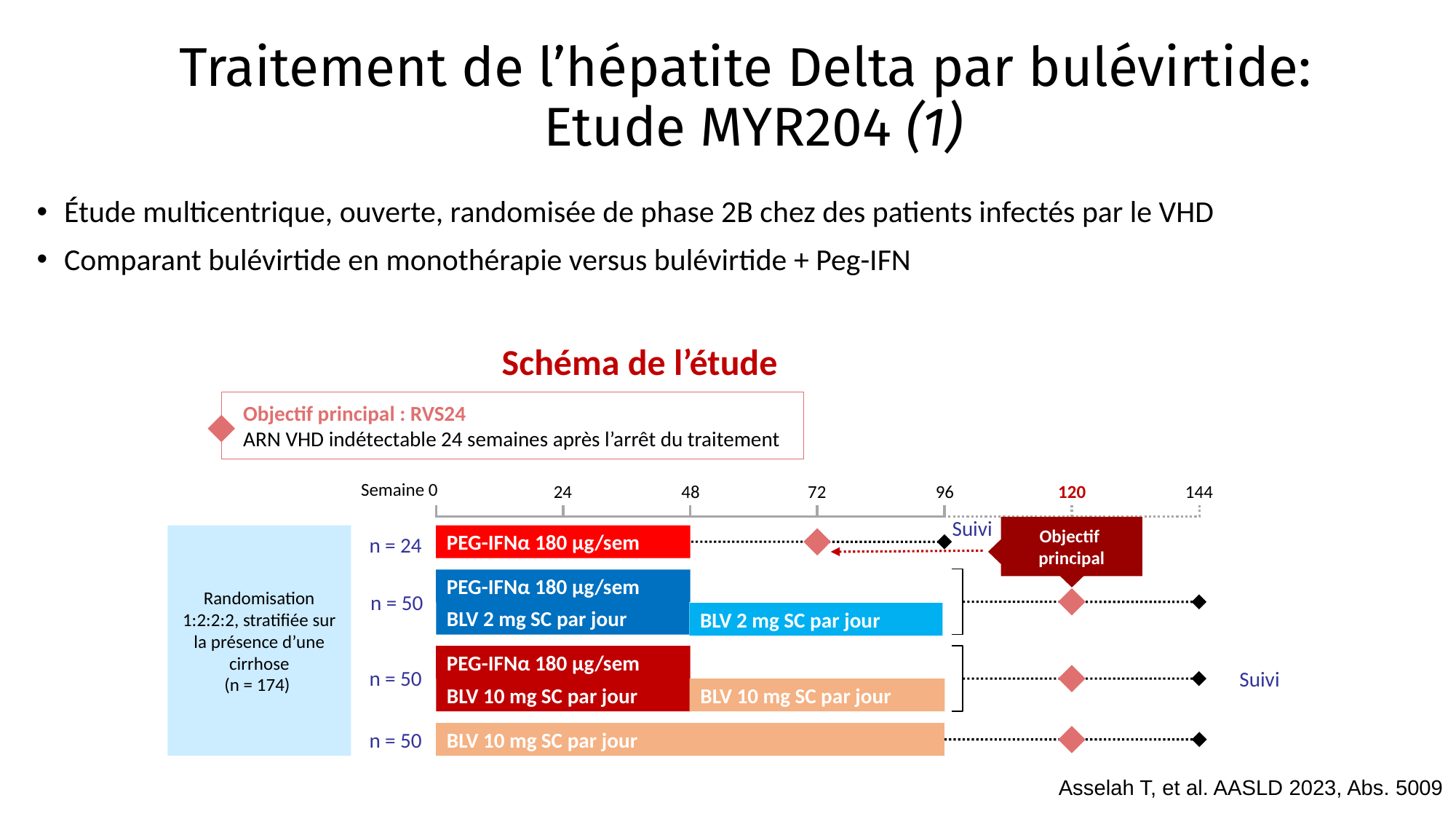

# Traitement de l’hépatite Delta par bulévirtide: Etude MYR204 (1)
Étude multicentrique, ouverte, randomisée de phase 2B chez des patients infectés par le VHD
Comparant bulévirtide en monothérapie versus bulévirtide + Peg-IFN
Schéma de l’étude
Objectif principal : RVS24
ARN VHD indétectable 24 semaines après l’arrêt du traitement

Semaine 0
24
48
72
96
120
144

Suivi
Objectif
principal

PEG-IFNα 180 μg/sem
Randomisation 1:2:2:2, stratifiée sur la présence d’une cirrhose
(n = 174)
n = 24

PEG-IFNα 180 μg/sem
n = 50

BLV 2 mg SC par jour
BLV 2 mg SC par jour

PEG-IFNα 180 μg/sem
n = 50
Suivi

BLV 10 mg SC par jour
BLV 10 mg SC par jour
n = 50
BLV 10 mg SC par jour

Asselah T, et al. AASLD 2023, Abs. 5009